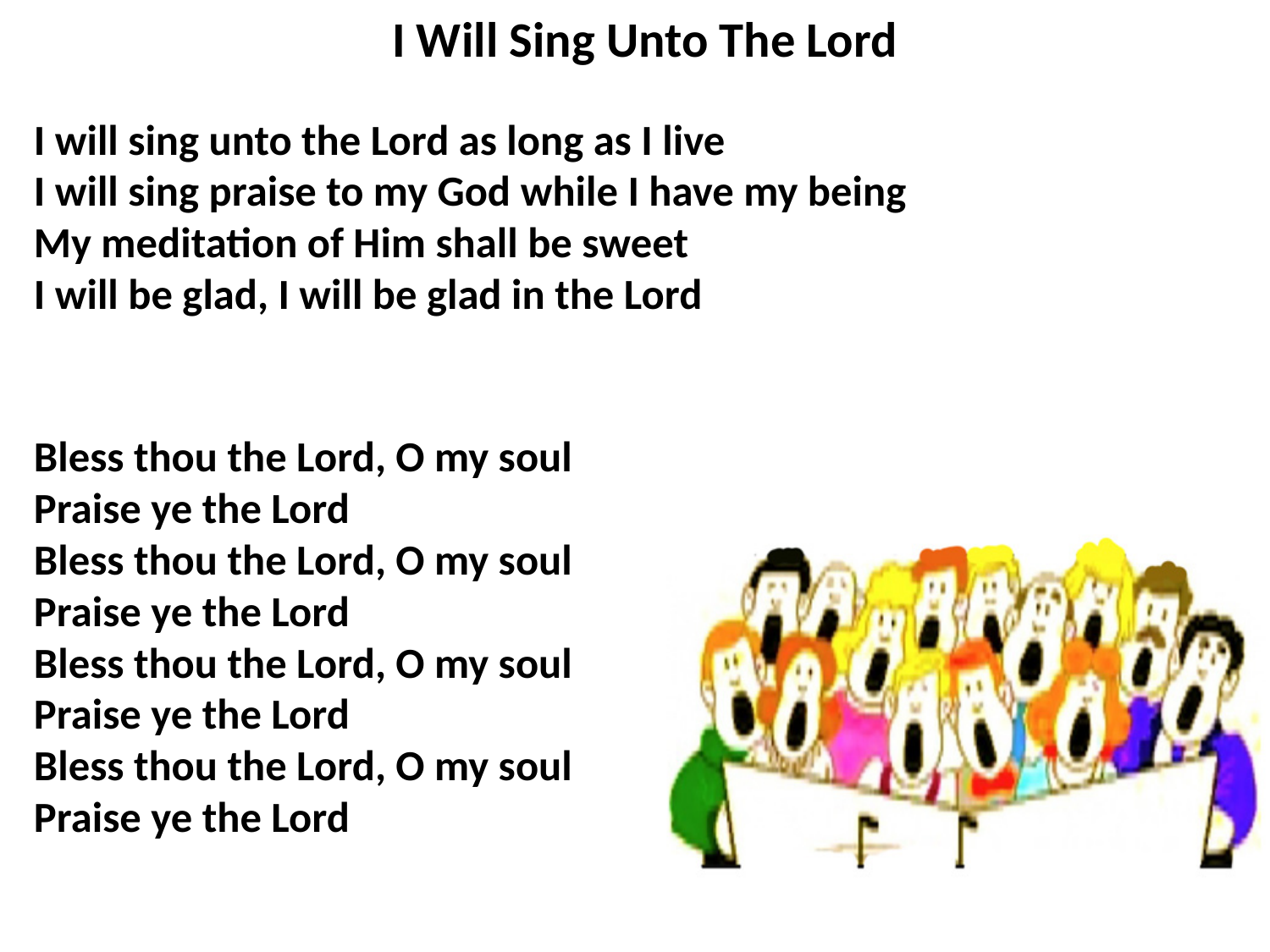

# I Will Sing Unto The Lord
I will sing unto the Lord as long as I live
I will sing praise to my God while I have my being
My meditation of Him shall be sweet
I will be glad, I will be glad in the Lord
Bless thou the Lord, O my soul
Praise ye the Lord
Bless thou the Lord, O my soul
Praise ye the Lord
Bless thou the Lord, O my soul
Praise ye the Lord
Bless thou the Lord, O my soul
Praise ye the Lord